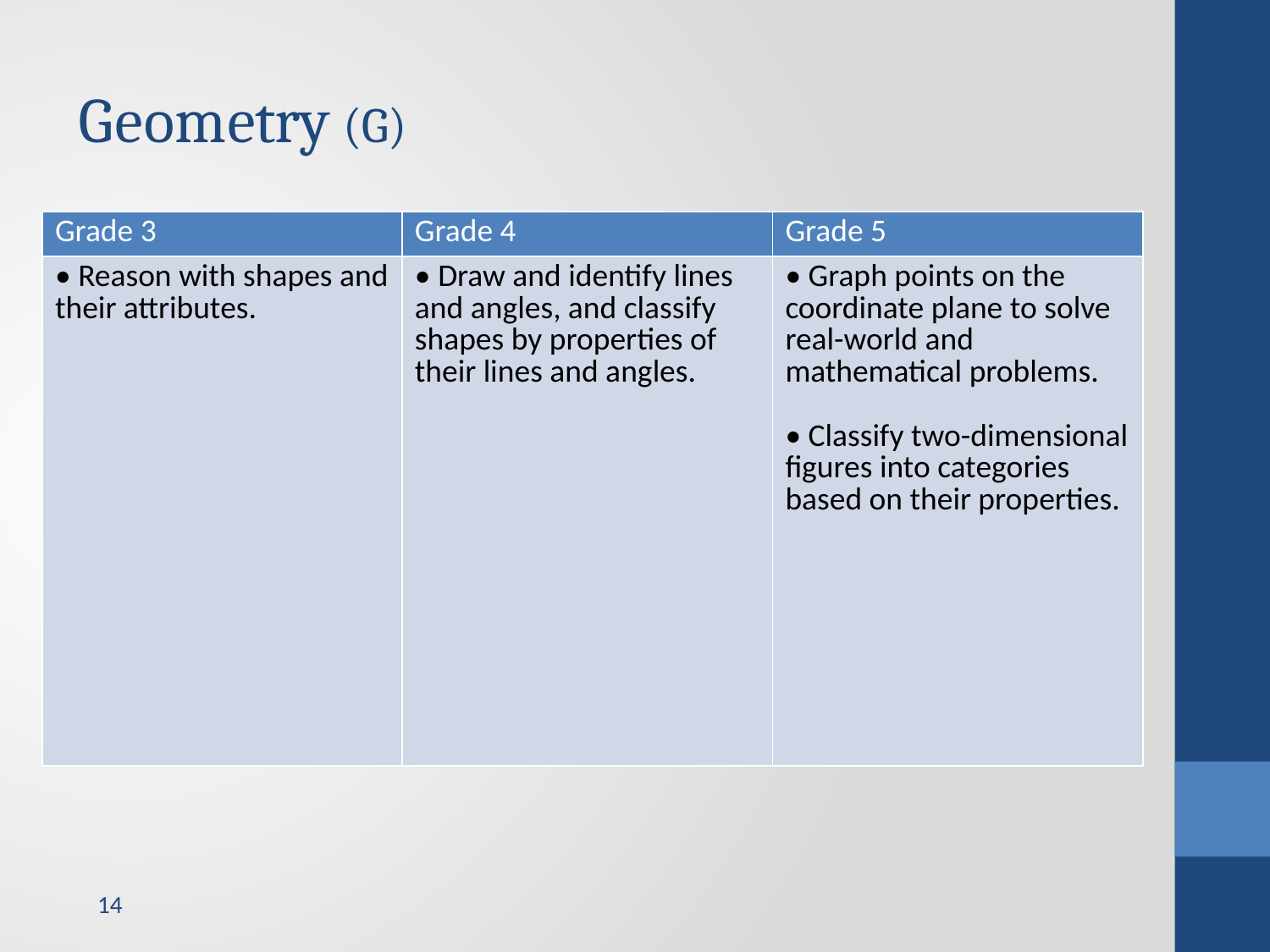

# Geometry (G)
| Grade 3 | Grade 4 | Grade 5 |
| --- | --- | --- |
| • Reason with shapes and their attributes. | • Draw and identify lines and angles, and classify shapes by properties of their lines and angles. | • Graph points on the coordinate plane to solve real-world and mathematical problems. • Classify two-dimensional figures into categories based on their properties. |
14